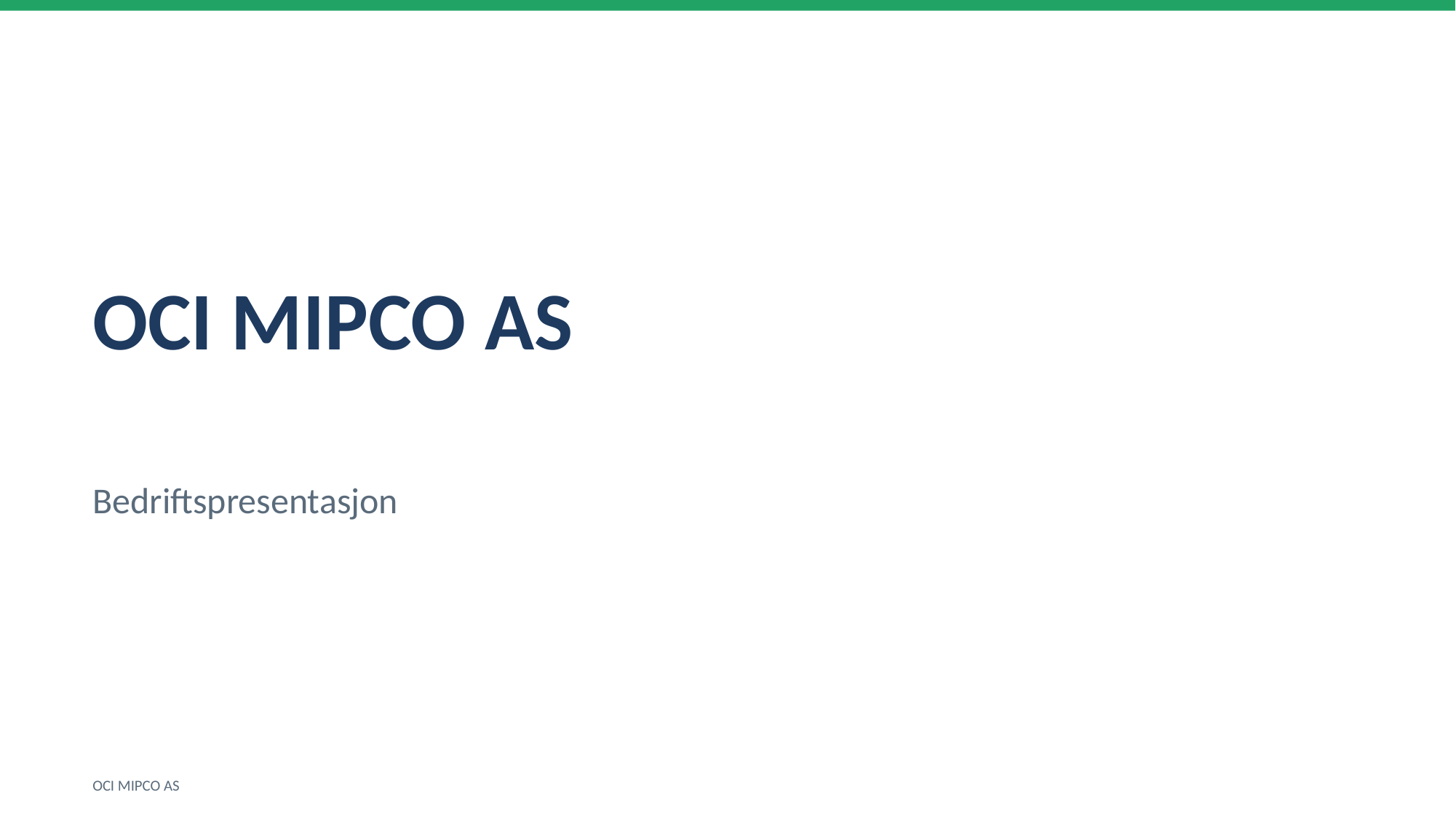

OCI MIPCO AS
Bedriftspresentasjon
OCI MIPCO AS